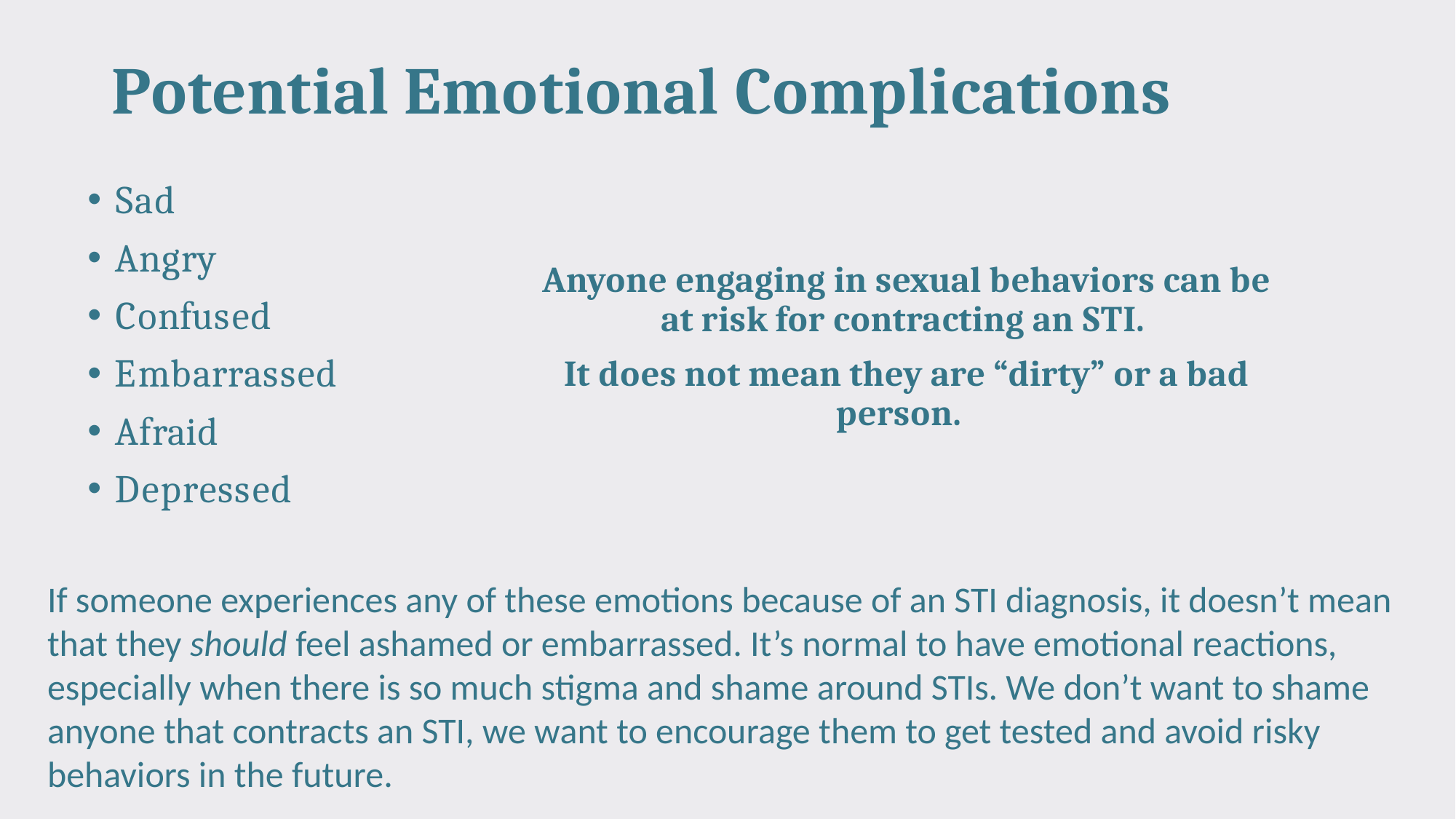

# Potential Emotional Complications
Sad
Angry
Confused
Embarrassed
Afraid
Depressed

Anyone engaging in sexual behaviors can be at risk for contracting an STI.
It does not mean they are “dirty” or a bad person.
If someone experiences any of these emotions because of an STI diagnosis, it doesn’t mean that they should feel ashamed or embarrassed. It’s normal to have emotional reactions, especially when there is so much stigma and shame around STIs. We don’t want to shame anyone that contracts an STI, we want to encourage them to get tested and avoid risky behaviors in the future.